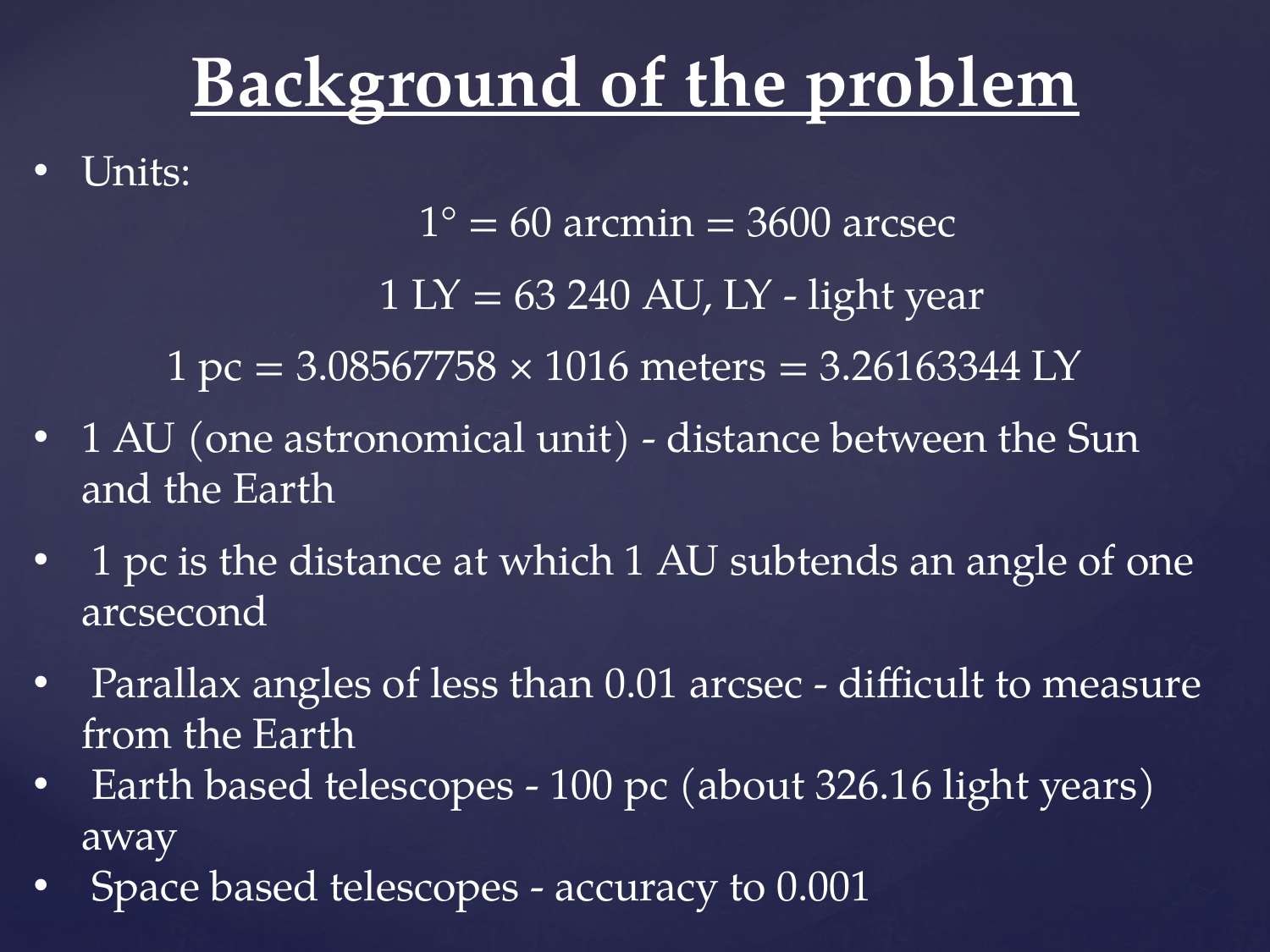

# Background of the problem
Units:
	1° = 60 arcmin = 3600 arcsec

	1 LY = 63 240 AU, LY - light year

1 pc = 3.08567758 × 1016 meters = 3.26163344 LY

1 AU (one astronomical unit) - distance between the Sun and the Earth

 1 pc is the distance at which 1 AU subtends an angle of one arcsecond

 Parallax angles of less than 0.01 arcsec - difficult to measure from the Earth
 Earth based telescopes - 100 pc (about 326.16 light years) away
 Space based telescopes - accuracy to 0.001